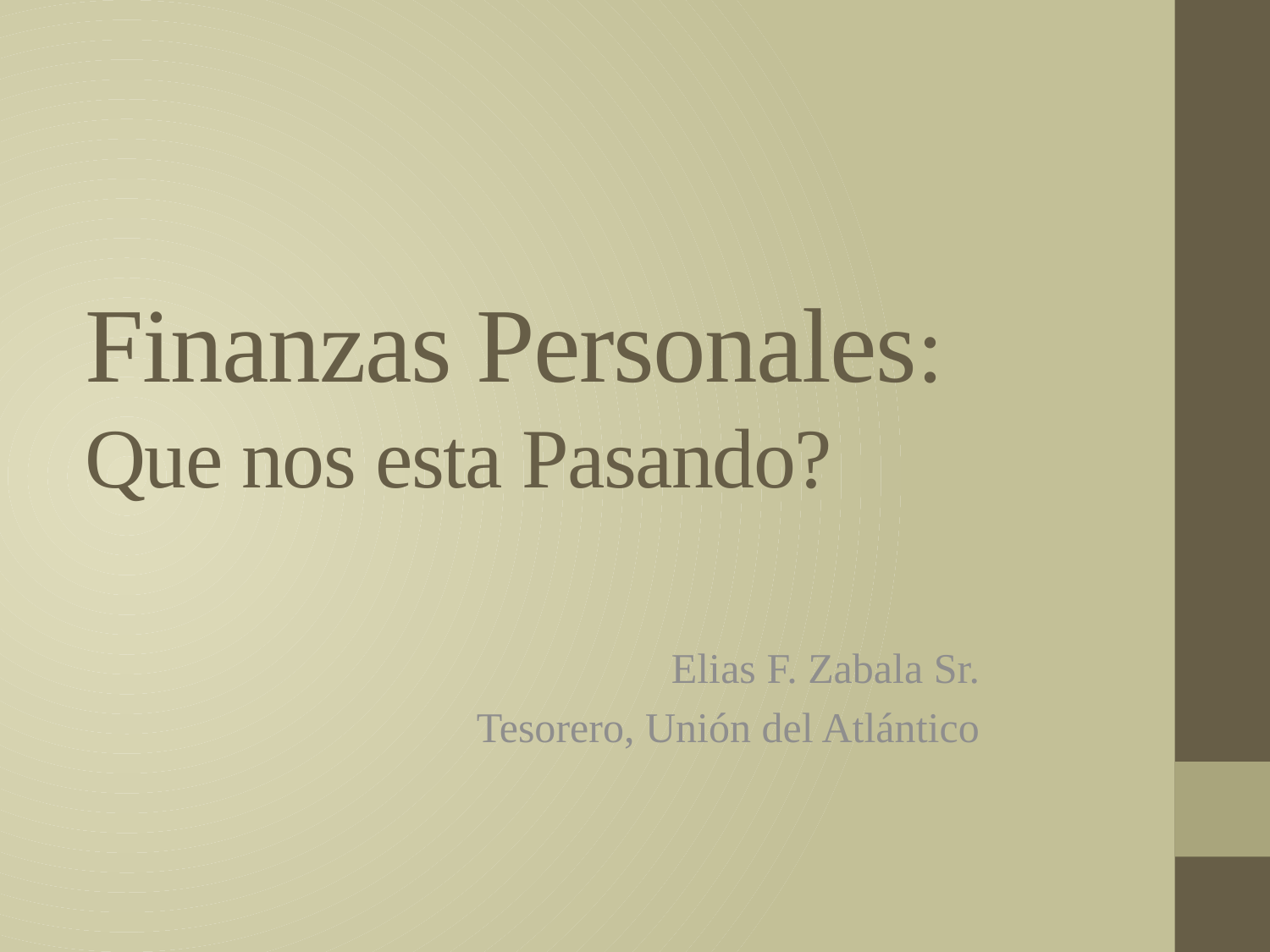

# Finanzas Personales: Que nos esta Pasando?
Elias F. Zabala Sr.
Tesorero, Unión del Atlántico